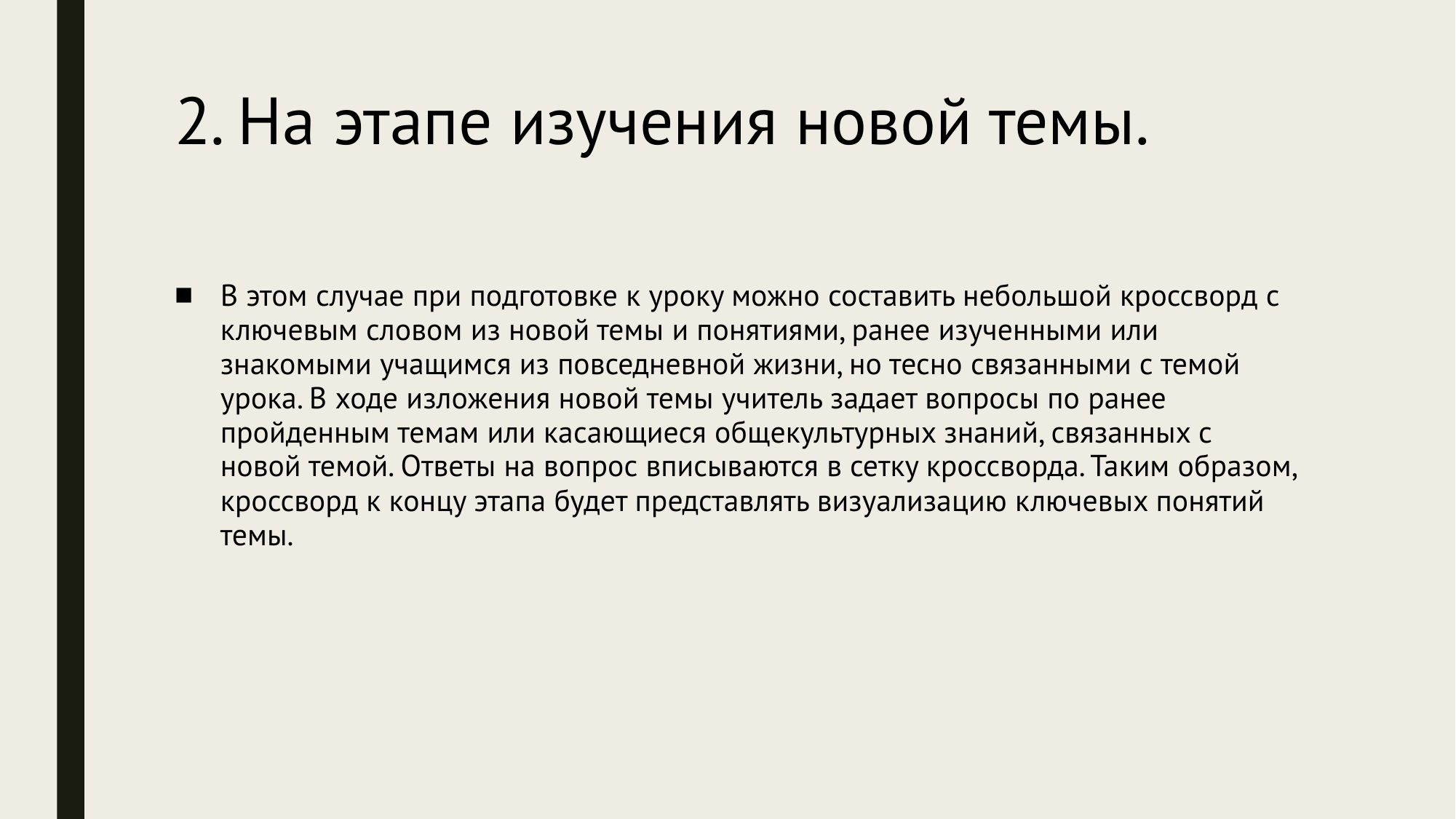

# 2. На этапе изучения новой темы.
В этом случае при подготовке к уроку можно составить небольшой кроссворд с ключевым словом из новой темы и понятиями, ранее изученными или знакомыми учащимся из повседневной жизни, но тесно связанными с темой урока. В ходе изложения новой темы учитель задает вопросы по ранее пройденным темам или касающиеся общекультурных знаний, связанных с новой темой. Ответы на вопрос вписываются в сетку кроссворда. Таким образом, кроссворд к концу этапа будет представлять визуализацию ключевых понятий темы.